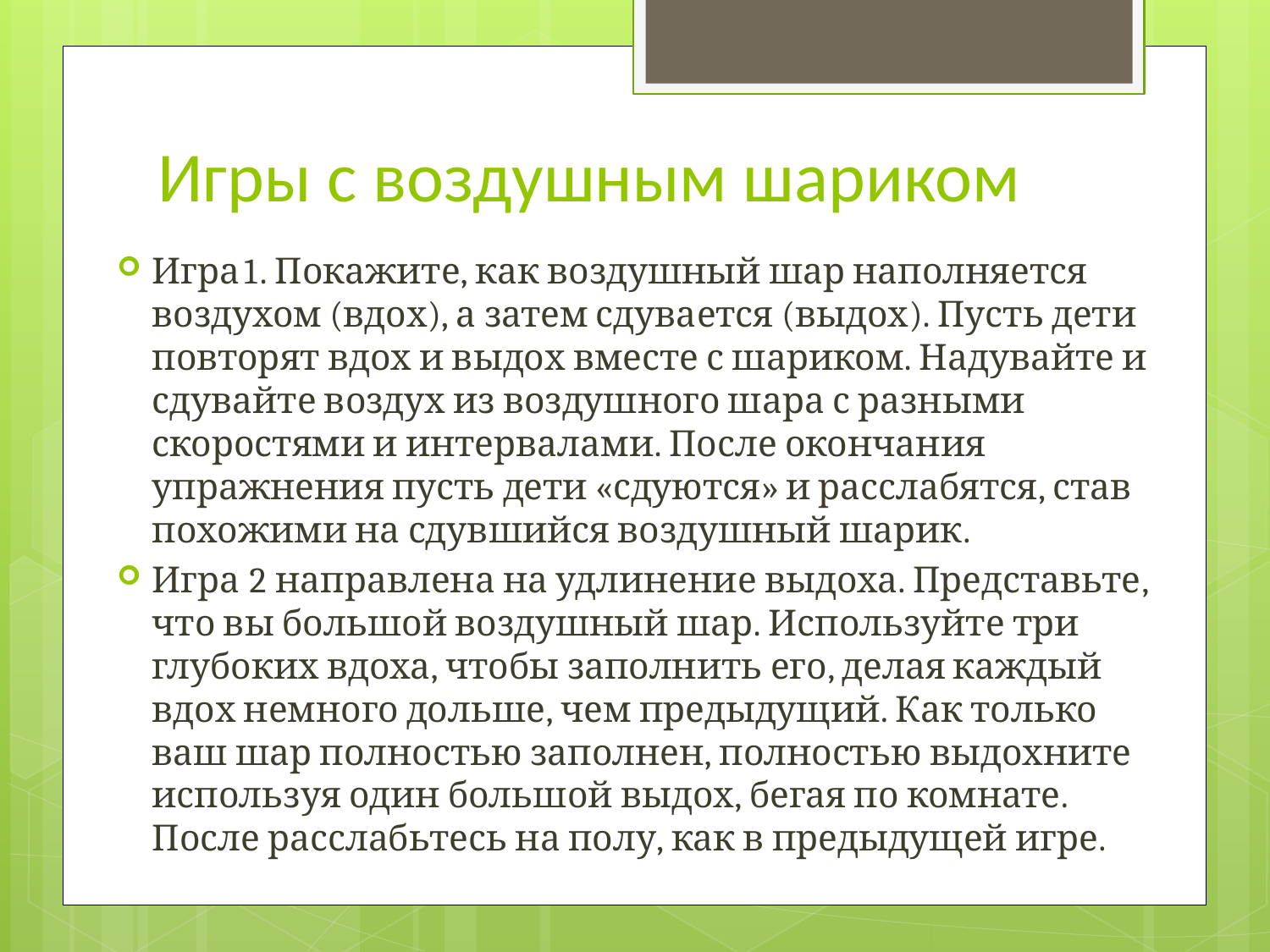

# Игры с воздушным шариком
Игра1. Покажите, как воздушный шар наполняется воздухом (вдох), а затем сдувается (выдох). Пусть дети повторят вдох и выдох вместе с шариком. Надувайте и сдувайте воздух из воздушного шара с разными скоростями и интервалами. После окончания упражнения пусть дети «сдуются» и расслабятся, став похожими на сдувшийся воздушный шарик.
Игра 2 направлена ​​на удлинение выдоха. Представьте, что вы большой воздушный шар. Используйте три глубоких вдоха, чтобы заполнить его, делая каждый вдох немного дольше, чем предыдущий. Как только ваш шар полностью заполнен, полностью выдохните используя один большой выдох, бегая по комнате. После расслабьтесь на полу, как в предыдущей игре.